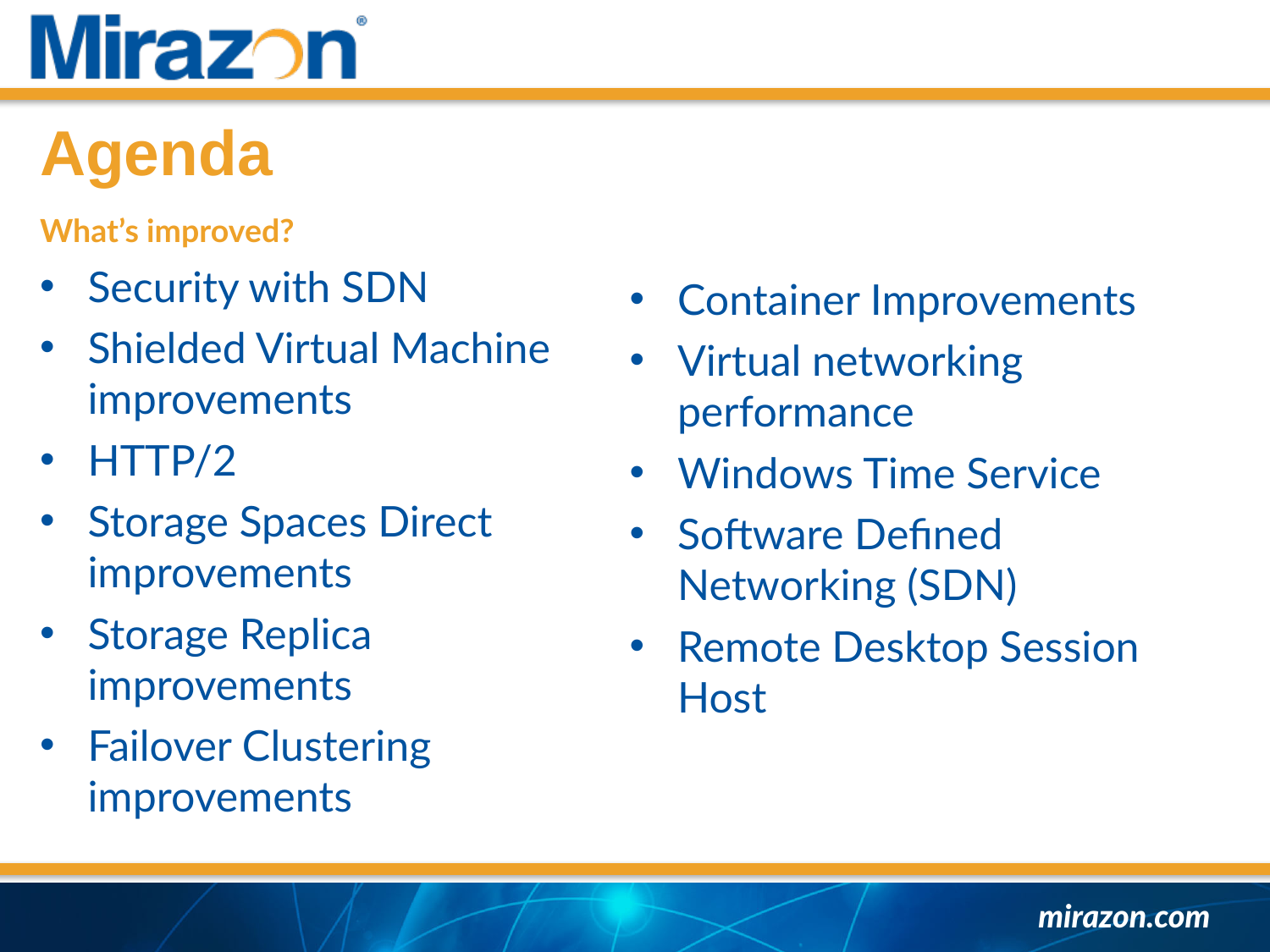

Agenda
What’s improved?
Security with SDN
Shielded Virtual Machine improvements
HTTP/2
Storage Spaces Direct improvements
Storage Replica improvements
Failover Clustering improvements

Container Improvements
Virtual networking performance
Windows Time Service
Software Defined Networking (SDN)
Remote Desktop Session Host